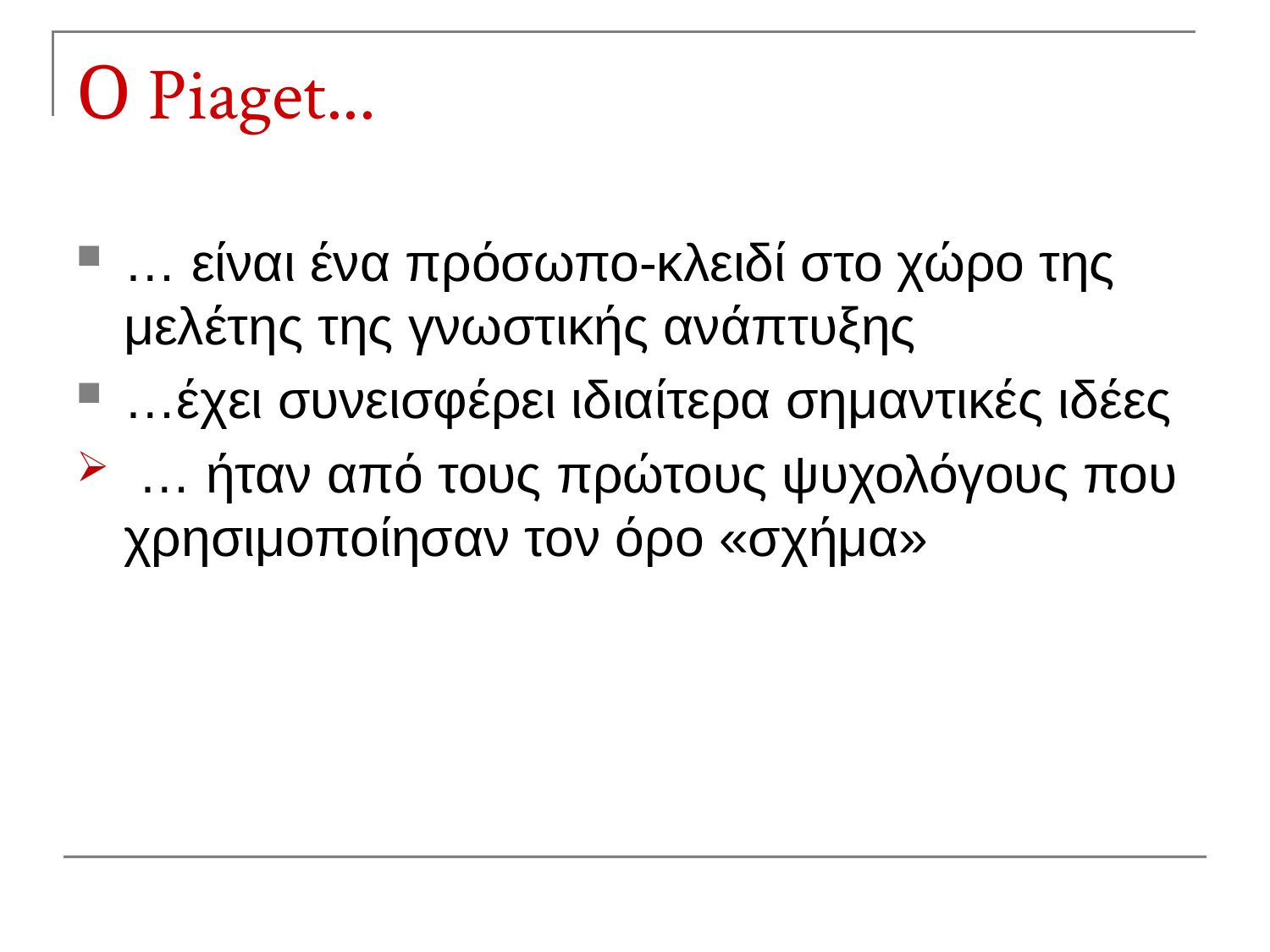

# Ο Piaget...
… είναι ένα πρόσωπο-κλειδί στο χώρο της μελέτης της γνωστικής ανάπτυξης
…έχει συνεισφέρει ιδιαίτερα σημαντικές ιδέες
 … ήταν από τους πρώτους ψυχολόγους που χρησιμοποίησαν τον όρο «σχήμα»